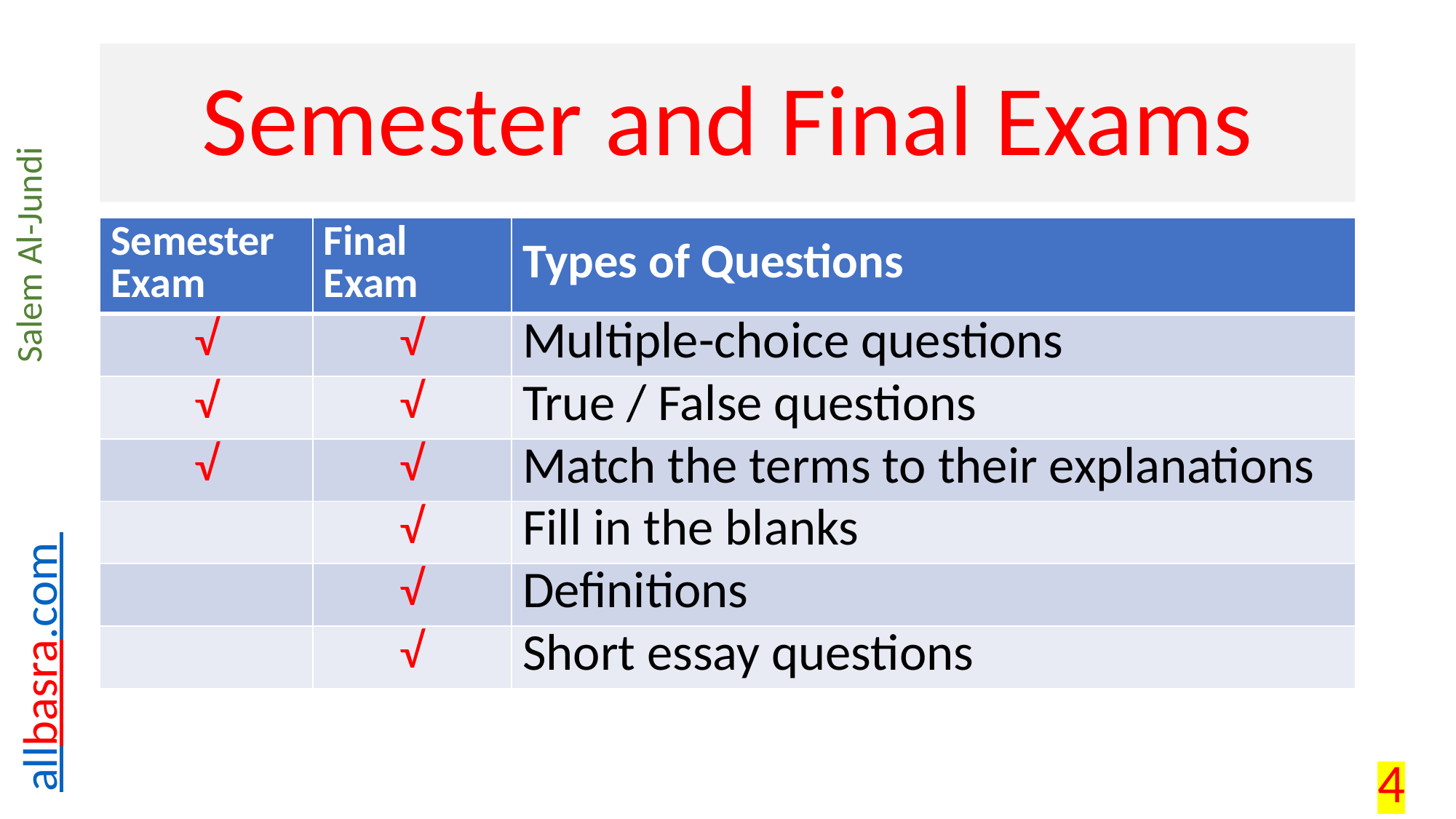

# Semester and Final Exams
| Semester Exam | Final Exam | Types of Questions |
| --- | --- | --- |
| √ | √ | Multiple-choice questions |
| √ | √ | True / False questions |
| √ | √ | Match the terms to their explanations |
|  | √ | Fill in the blanks |
|  | √ | Definitions |
|  | √ | Short essay questions |
4